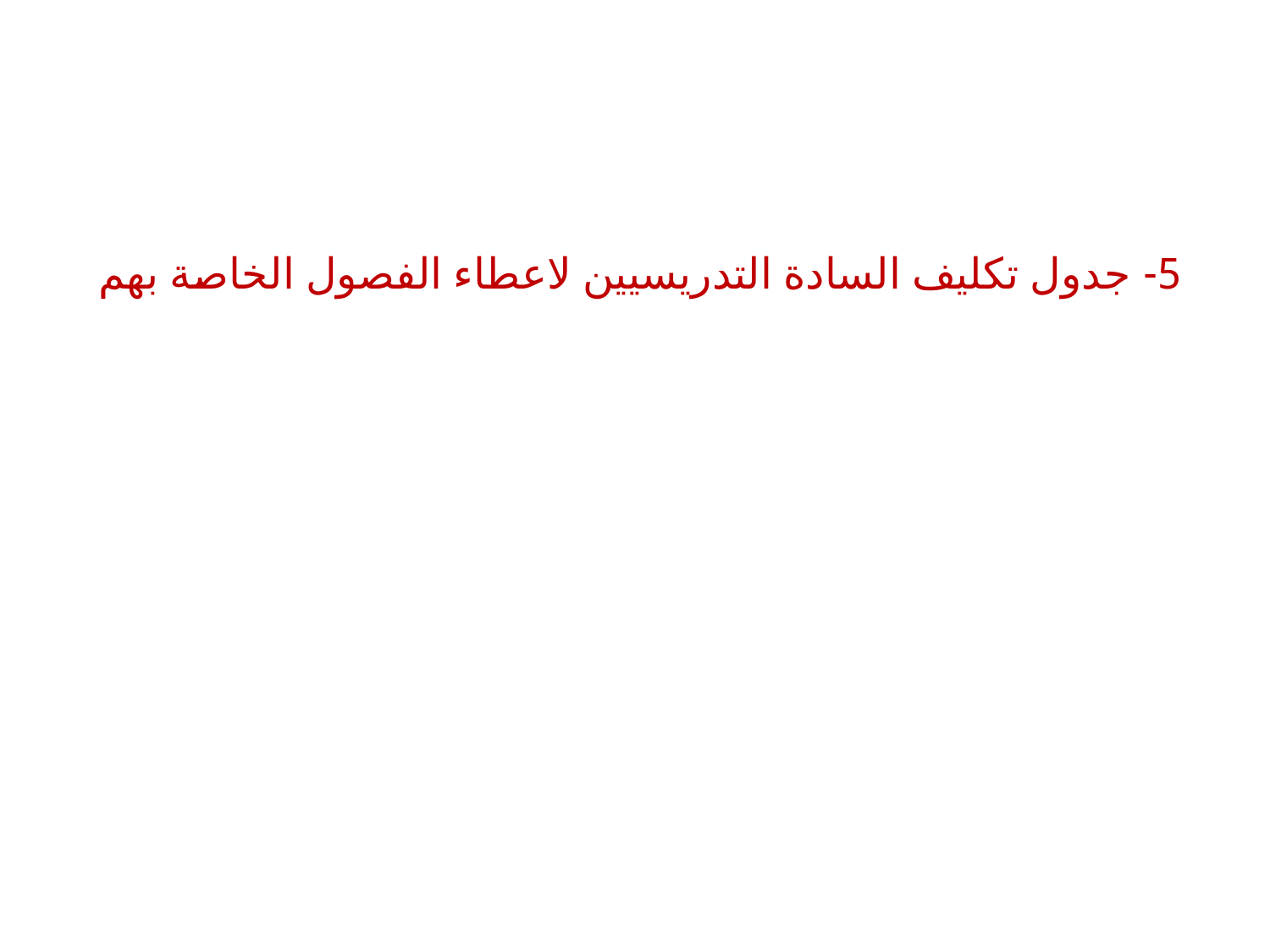

# 5- جدول تكليف السادة التدريسيين لاعطاء الفصول الخاصة بهم